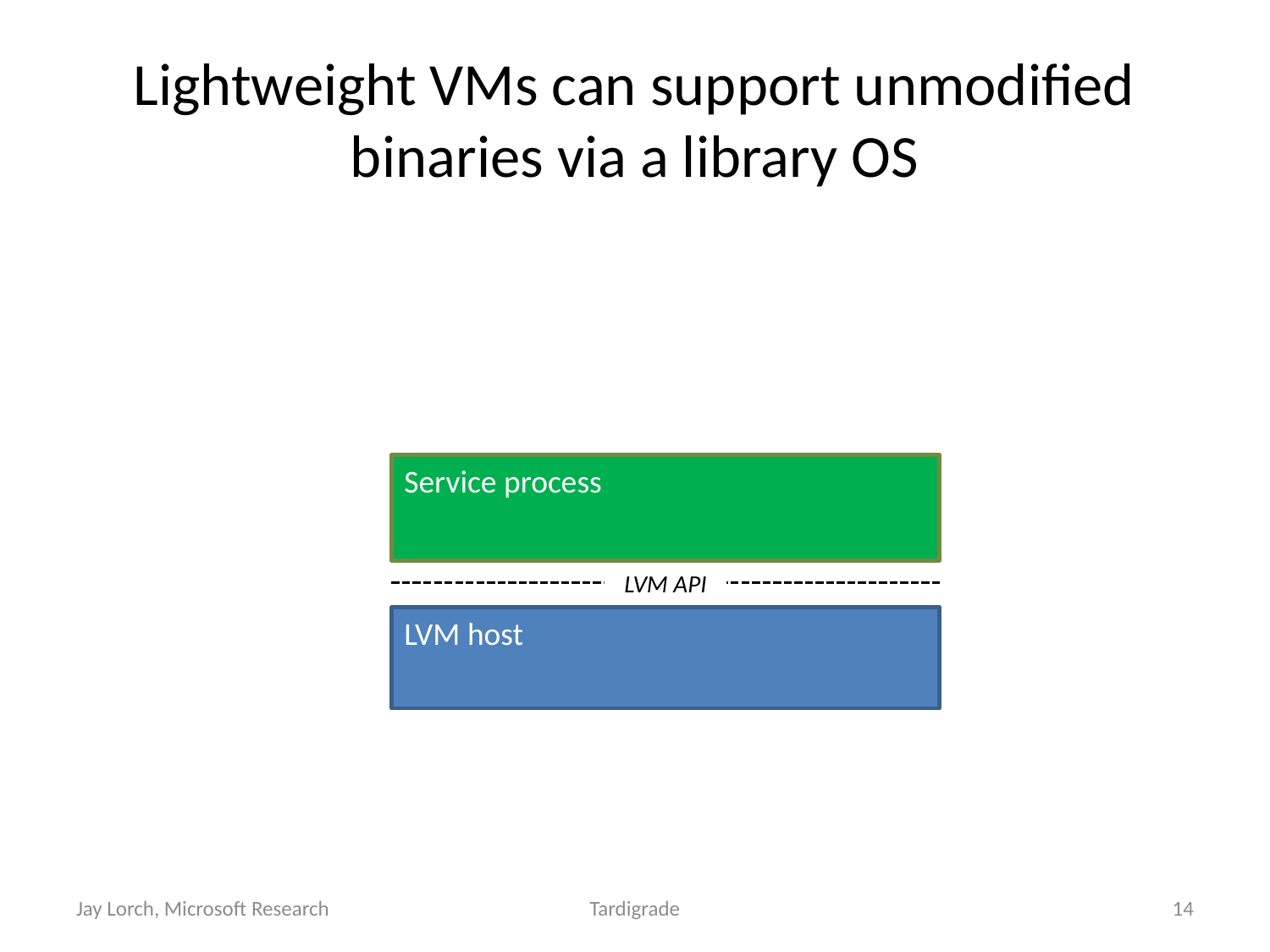

# Lightweight VMs can support unmodified binaries via a library OS
Service process
LVM API
LVM host
Jay Lorch, Microsoft Research
Tardigrade
14